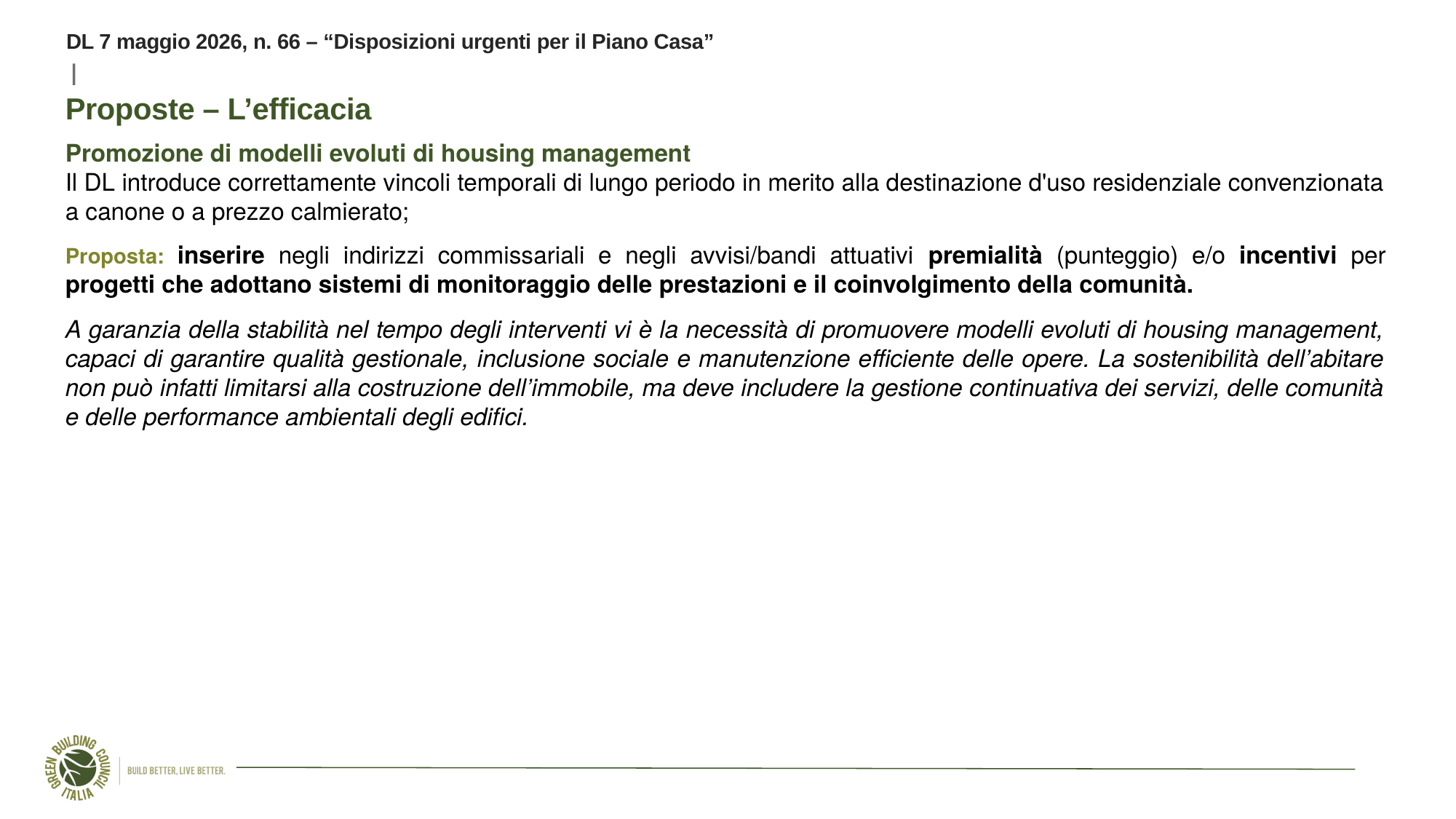

DL 7 maggio 2026, n. 66 – “Disposizioni urgenti per il Piano Casa”
Proposte – L’efficacia
Promozione di modelli evoluti di housing management
Il DL introduce correttamente vincoli temporali di lungo periodo in merito alla destinazione d'uso residenziale convenzionata a canone o a prezzo calmierato;

Proposta: inserire negli indirizzi commissariali e negli avvisi/bandi attuativi premialità (punteggio) e/o incentivi per progetti che adottano sistemi di monitoraggio delle prestazioni e il coinvolgimento della comunità.

A garanzia della stabilità nel tempo degli interventi vi è la necessità di promuovere modelli evoluti di housing management, capaci di garantire qualità gestionale, inclusione sociale e manutenzione efficiente delle opere. La sostenibilità dell’abitare non può infatti limitarsi alla costruzione dell’immobile, ma deve includere la gestione continuativa dei servizi, delle comunità e delle performance ambientali degli edifici.